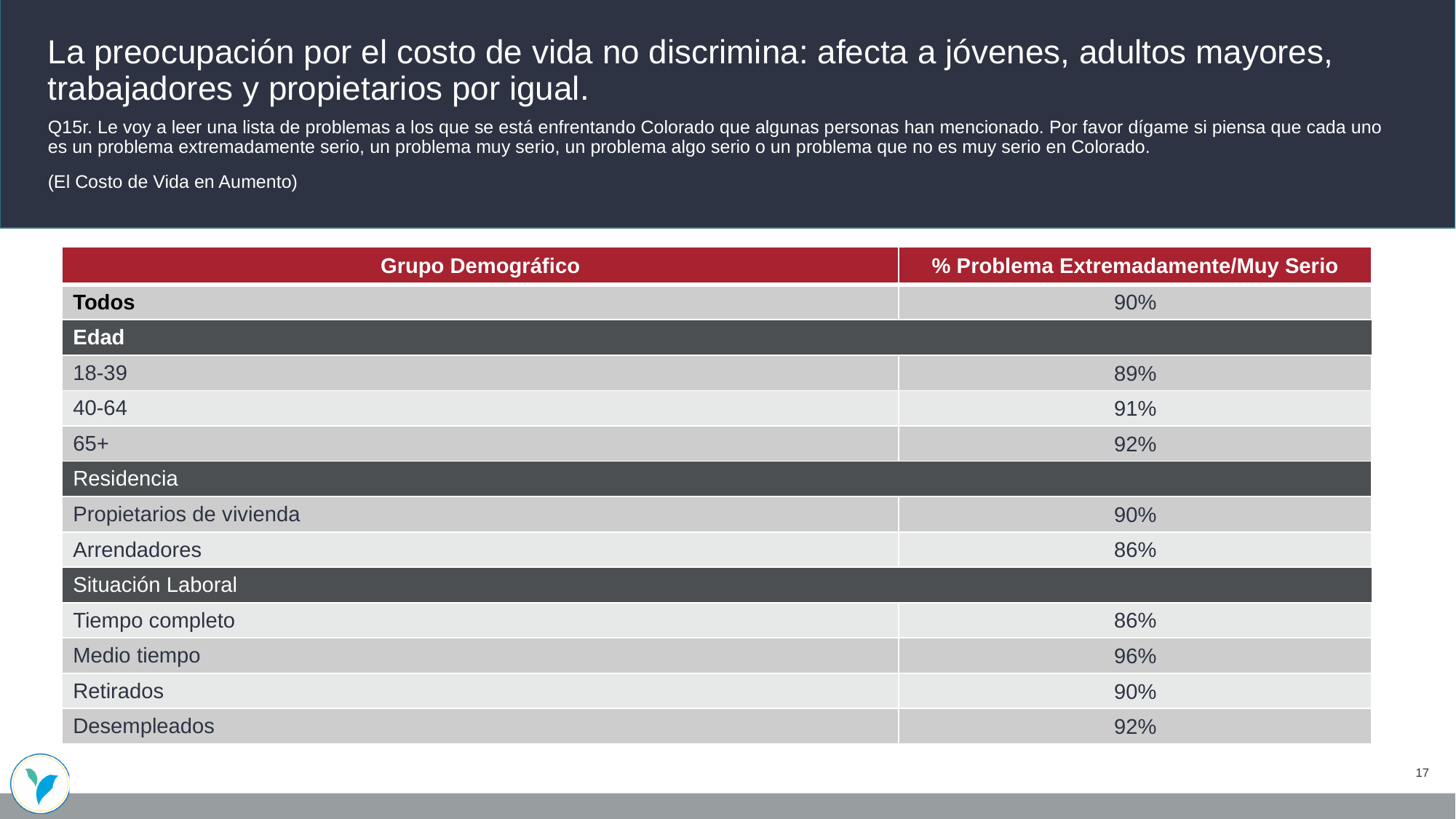

La preocupación por el costo de vida no discrimina: afecta a jóvenes, adultos mayores, trabajadores y propietarios por igual.
Q15r. Le voy a leer una lista de problemas a los que se está enfrentando Colorado que algunas personas han mencionado. Por favor dígame si piensa que cada uno es un problema extremadamente serio, un problema muy serio, un problema algo serio o un problema que no es muy serio en Colorado.
(El Costo de Vida en Aumento)
| Grupo Demográfico | % Problema Extremadamente/Muy Serio |
| --- | --- |
| Todos | 90% |
| Edad |  |
| 18-39 | 89% |
| 40-64 | 91% |
| 65+ | 92% |
| Residencia |  |
| Propietarios de vivienda | 90% |
| Arrendadores | 86% |
| Situación Laboral |  |
| Tiempo completo | 86% |
| Medio tiempo | 96% |
| Retirados | 90% |
| Desempleados | 92% |
17